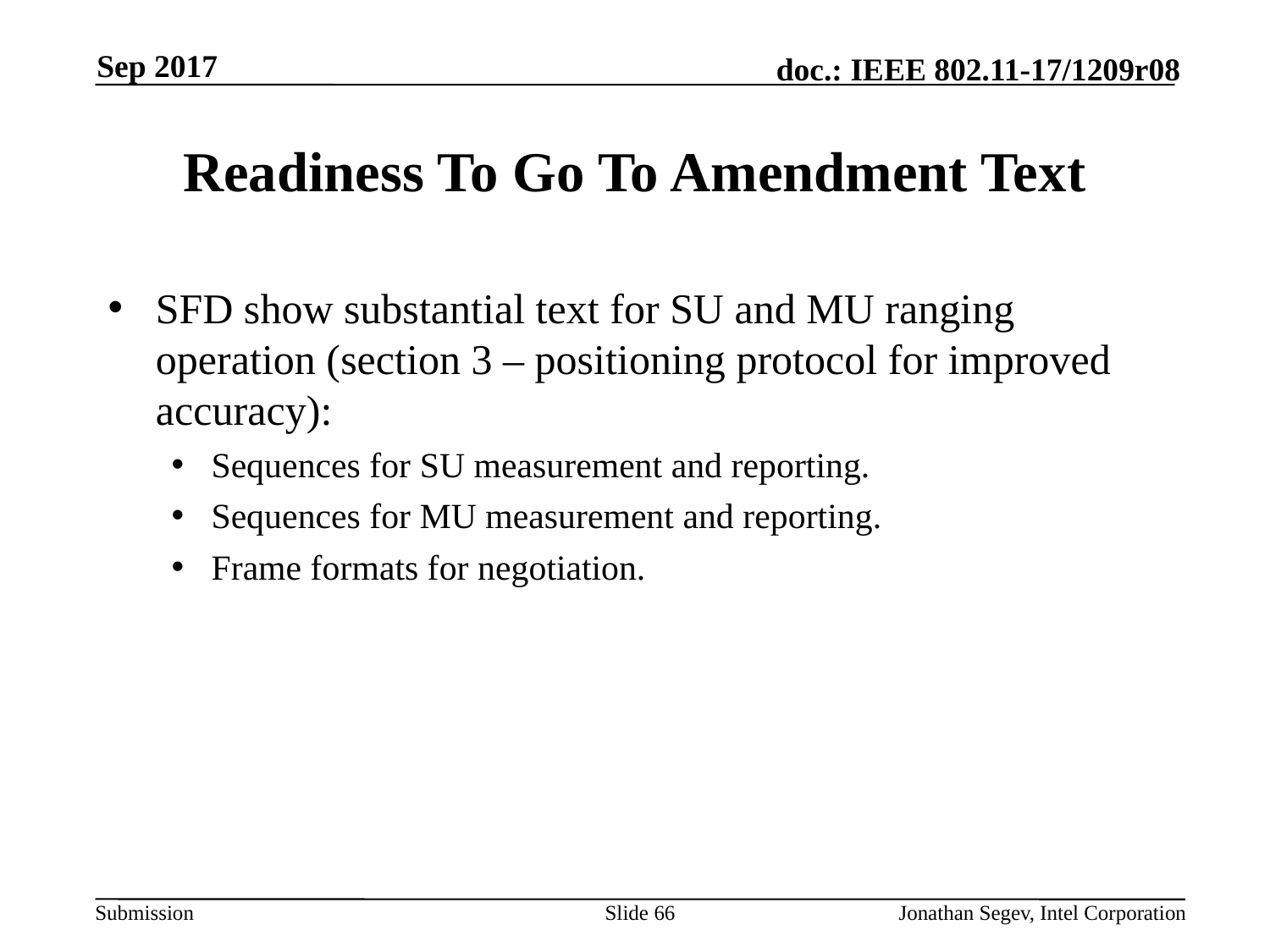

Sep 2017
# Readiness To Go To Amendment Text
SFD show substantial text for SU and MU ranging operation (section 3 – positioning protocol for improved accuracy):
Sequences for SU measurement and reporting.
Sequences for MU measurement and reporting.
Frame formats for negotiation.
Slide 66
Jonathan Segev, Intel Corporation